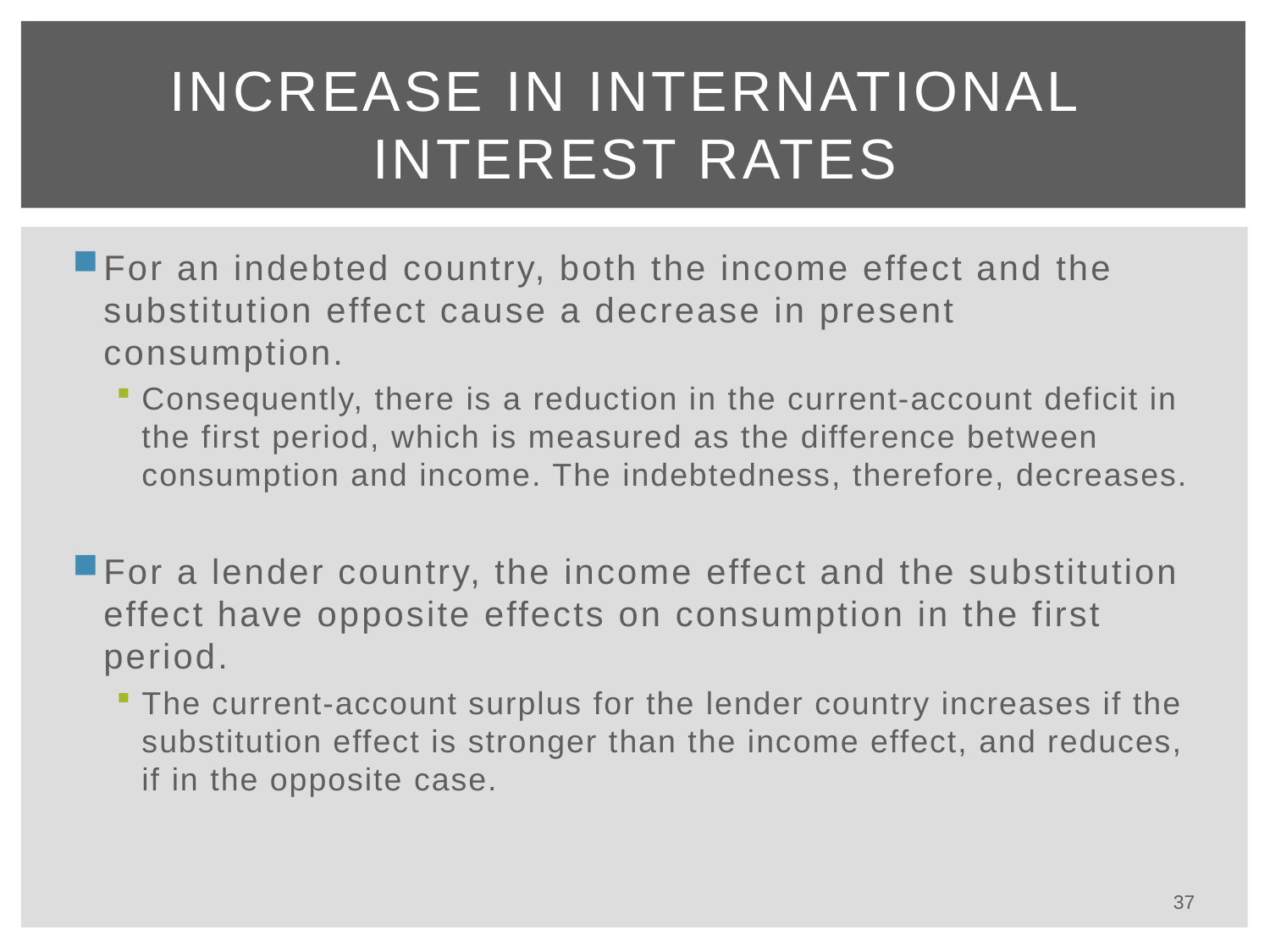

# increase in international interest rates
For an indebted country, both the income effect and the substitution effect cause a decrease in present consumption.
Consequently, there is a reduction in the current-account deficit in the first period, which is measured as the difference between consumption and income. The indebtedness, therefore, decreases.

For a lender country, the income effect and the substitution effect have opposite effects on consumption in the first period.
The current-account surplus for the lender country increases if the substitution effect is stronger than the income effect, and reduces, if in the opposite case.

37